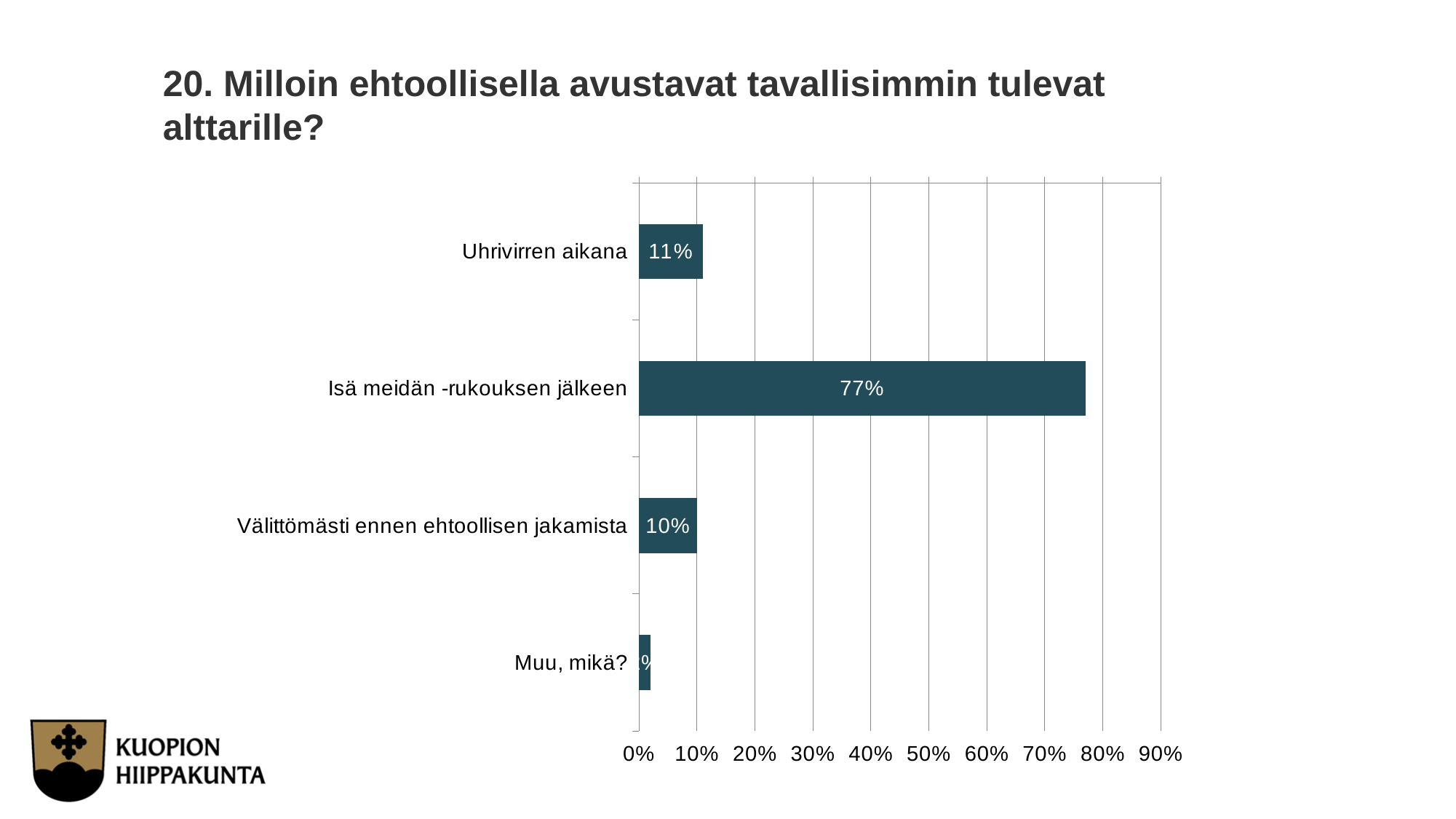

20. Milloin ehtoollisella avustavat tavallisimmin tulevat alttarille?

### Chart

| Category | Milloin ehtoollisella avustavat tavallisimmin tulevat alttarille? |
|---|---|
| Uhrivirren aikana | 0.11 |
| Isä meidän -rukouksen jälkeen | 0.77 |
| Välittömästi ennen ehtoollisen jakamista | 0.1 |
| Muu, mikä? | 0.02 |